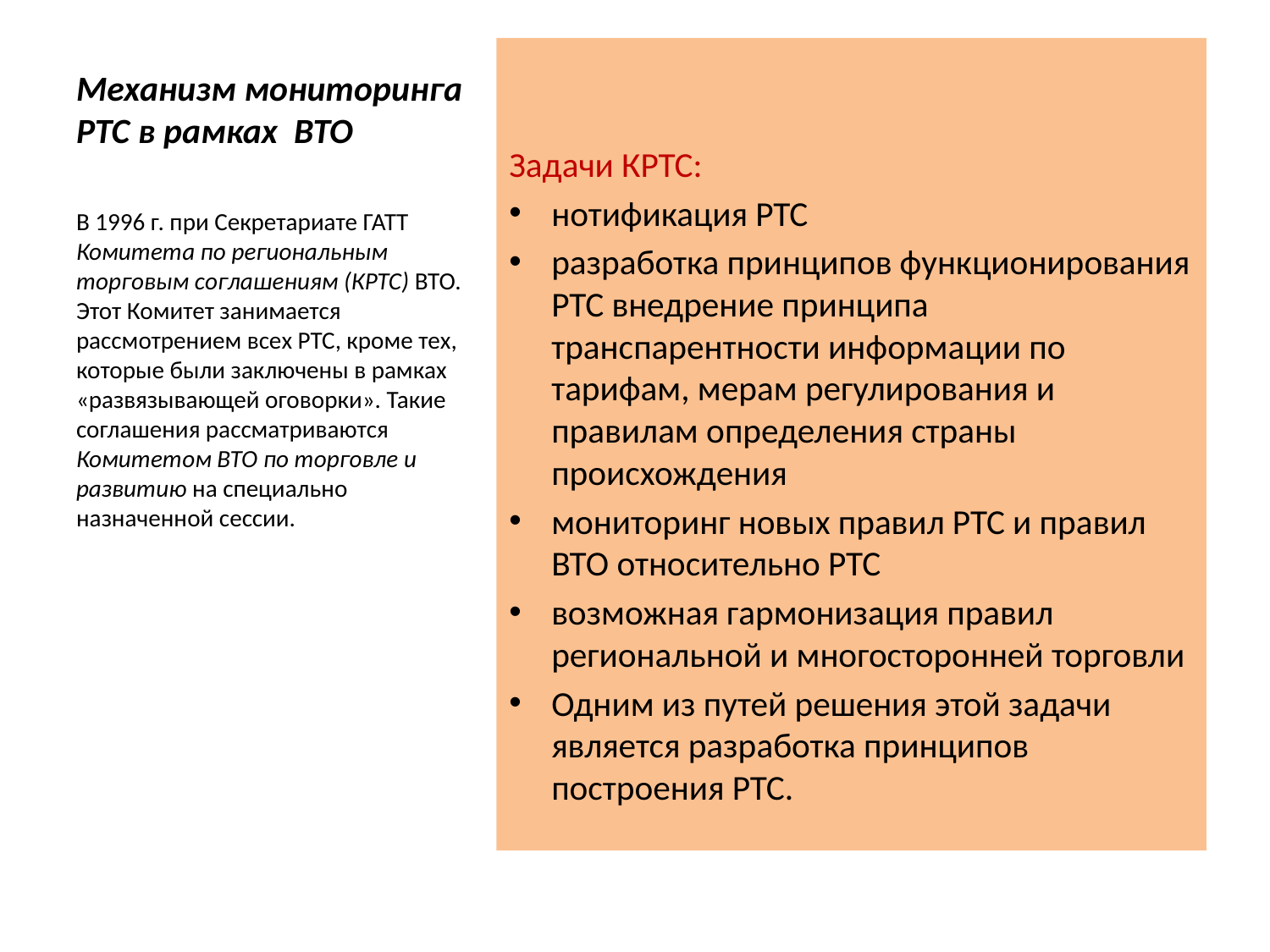

# Механизм мониторинга РТС в рамках  ВТО

Задачи КРТС:
нотификация РТС
разработка принципов функционирования РТС внедрение принципа транспарентности информации по тарифам, мерам регулирования и правилам определения страны происхождения
мониторинг новых правил РТС и правил ВТО относительно РТС
возможная гармонизация правил региональной и многосторонней торговли
Одним из путей решения этой задачи является разработка принципов построения РТС.

В 1996 г. при Секретариате ГАТТ Комитета по региональным торговым соглашениям (КРТС) ВТО. Этот Комитет занимается рассмотрением всех РТС, кроме тех, которые были заключены в рамках «развязывающей оговорки». Такие соглашения рассматриваются Комитетом ВТО по торговле и развитию на специально назначенной сессии.